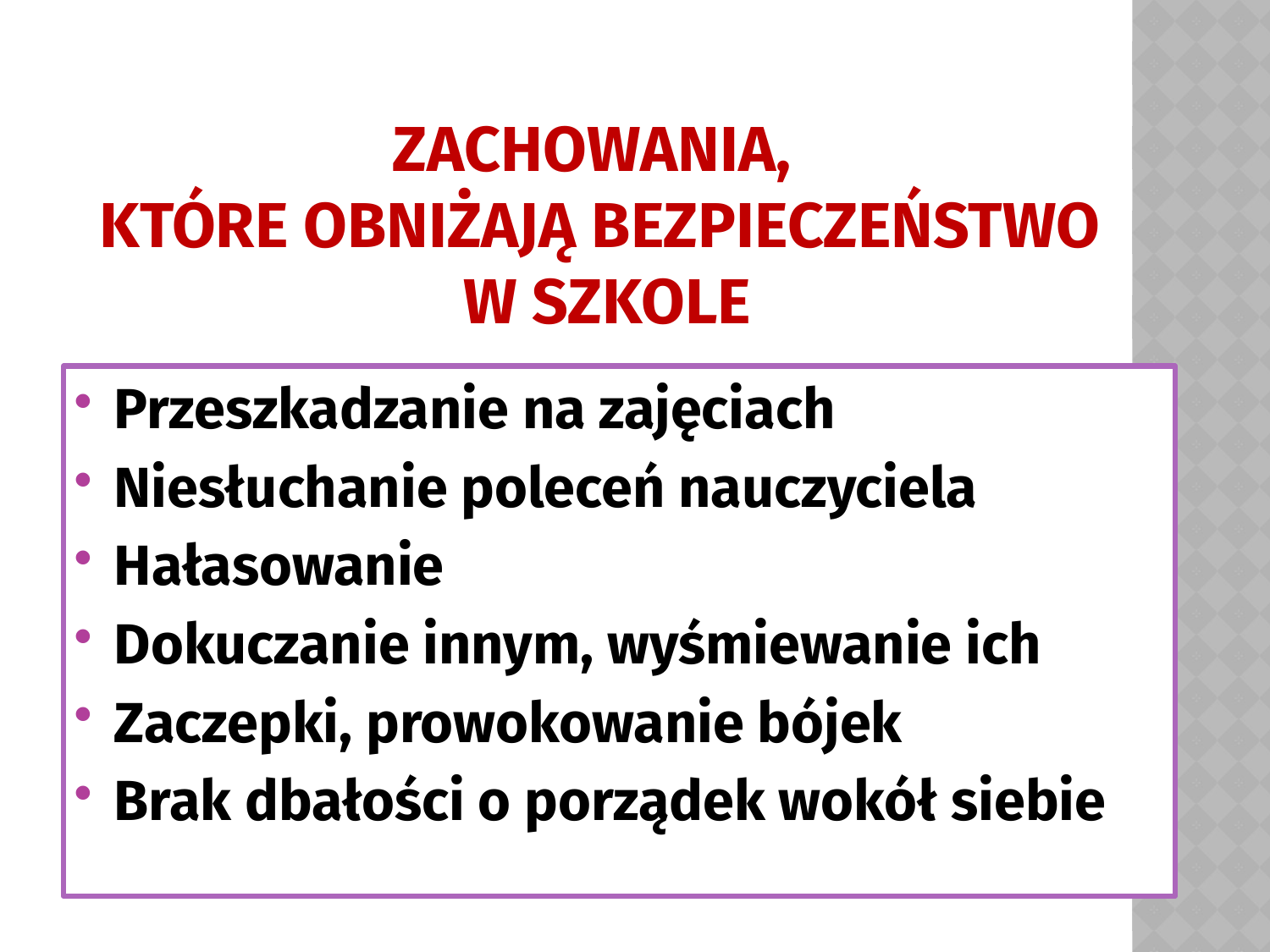

# ZACHOWANIA, KTÓRE OBNIŻAJĄ BEZPIECZEŃSTWO W SZKOLE
Przeszkadzanie na zajęciach
Niesłuchanie poleceń nauczyciela
Hałasowanie
Dokuczanie innym, wyśmiewanie ich
Zaczepki, prowokowanie bójek
Brak dbałości o porządek wokół siebie